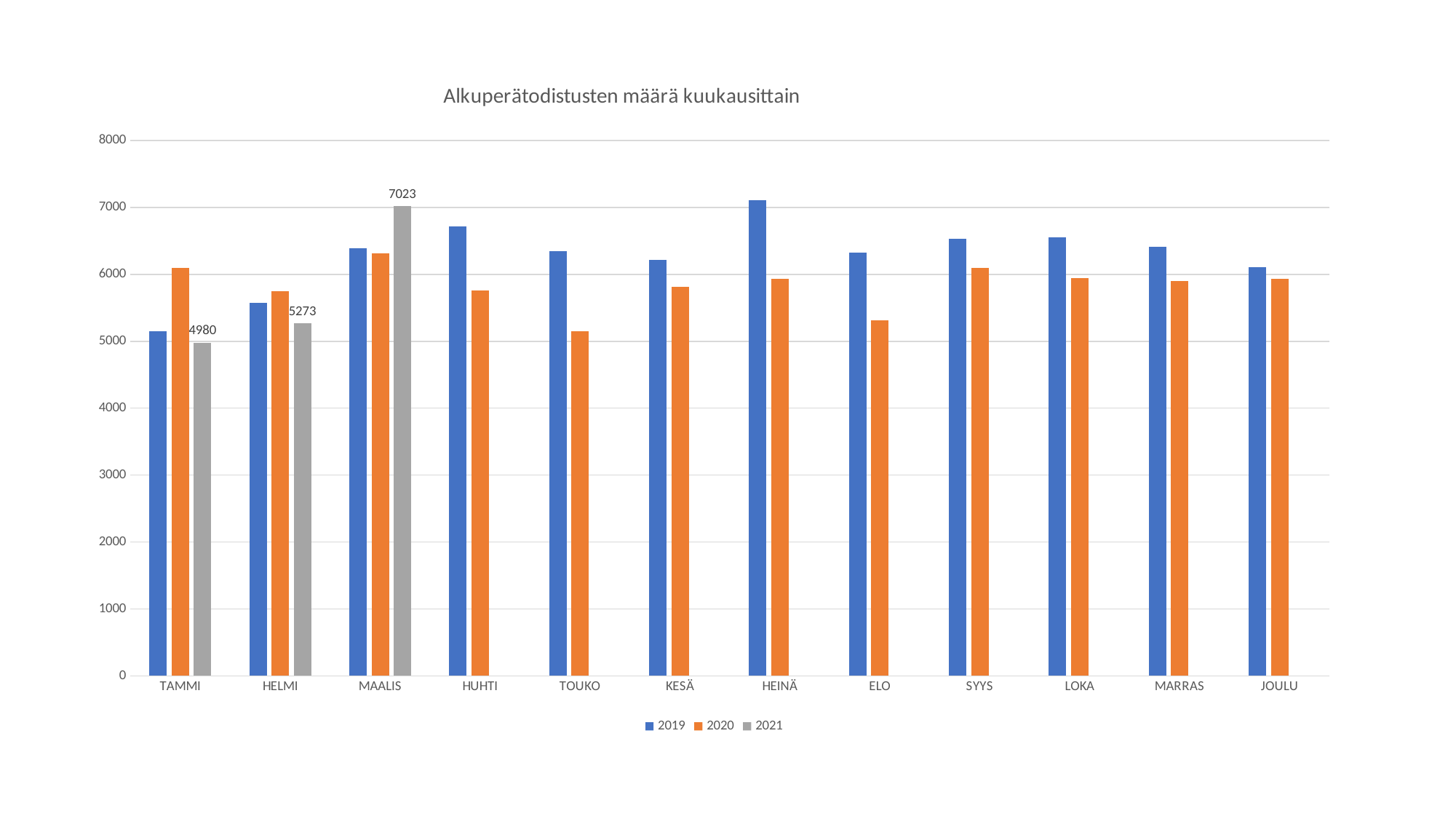

### Chart: Alkuperätodistusten määrä kuukausittain

| Category | 2019 | 2020 | 2021 |
|---|---|---|---|
| TAMMI | 5152.0 | 6100.0 | 4980.0 |
| HELMI | 5572.0 | 5743.0 | 5273.0 |
| MAALIS | 6394.0 | 6310.0 | 7023.0 |
| HUHTI | 6711.0 | 5763.0 | None |
| TOUKO | 6348.0 | 5153.0 | None |
| KESÄ | 6217.0 | 5818.0 | None |
| HEINÄ | 7102.0 | 5932.0 | None |
| ELO | 6322.0 | 5308.0 | None |
| SYYS | 6536.0 | 6100.0 | None |
| LOKA | 6553.0 | 5945.0 | None |
| MARRAS | 6415.0 | 5904.0 | None |
| JOULU | 6101.0 | 5933.0 | None |